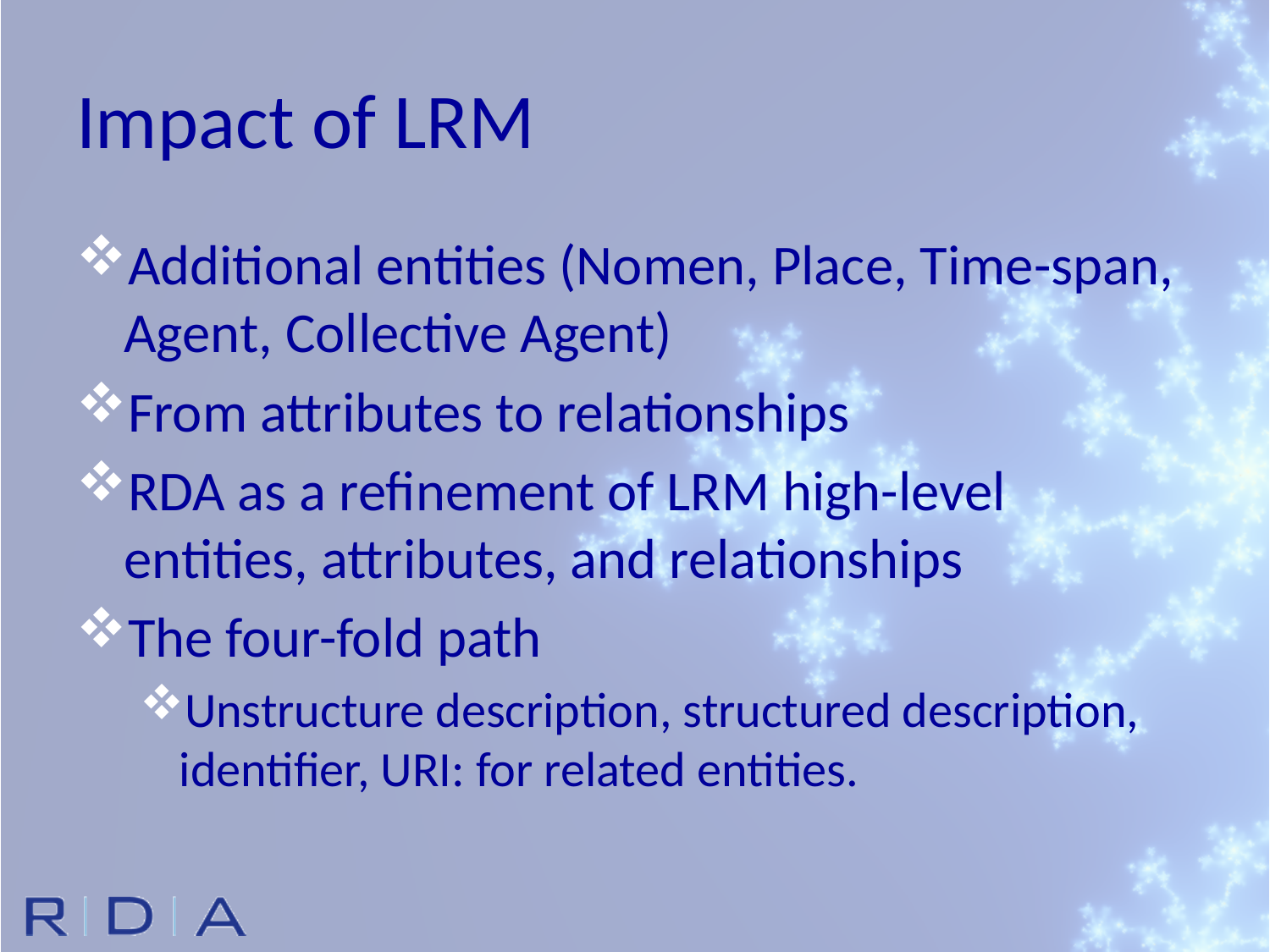

# Impact of LRM
Additional entities (Nomen, Place, Time-span, Agent, Collective Agent)
From attributes to relationships
RDA as a refinement of LRM high-level entities, attributes, and relationships
The four-fold path
Unstructure description, structured description, identifier, URI: for related entities.